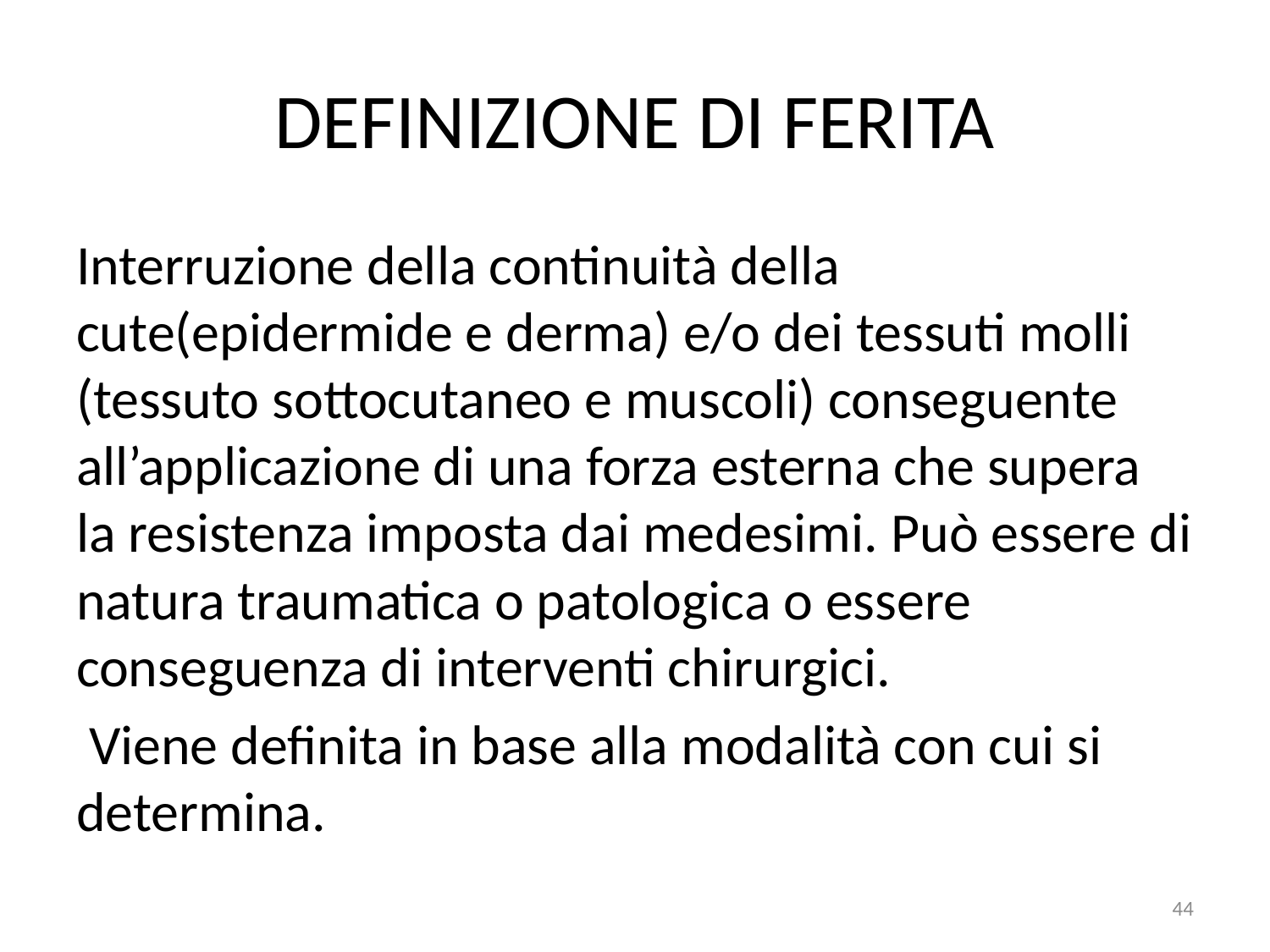

# DEFINIZIONE DI FERITA
Interruzione della continuità della cute(epidermide e derma) e/o dei tessuti molli (tessuto sottocutaneo e muscoli) conseguente all’applicazione di una forza esterna che supera la resistenza imposta dai medesimi. Può essere di natura traumatica o patologica o essere conseguenza di interventi chirurgici.
 Viene definita in base alla modalità con cui si determina.
44